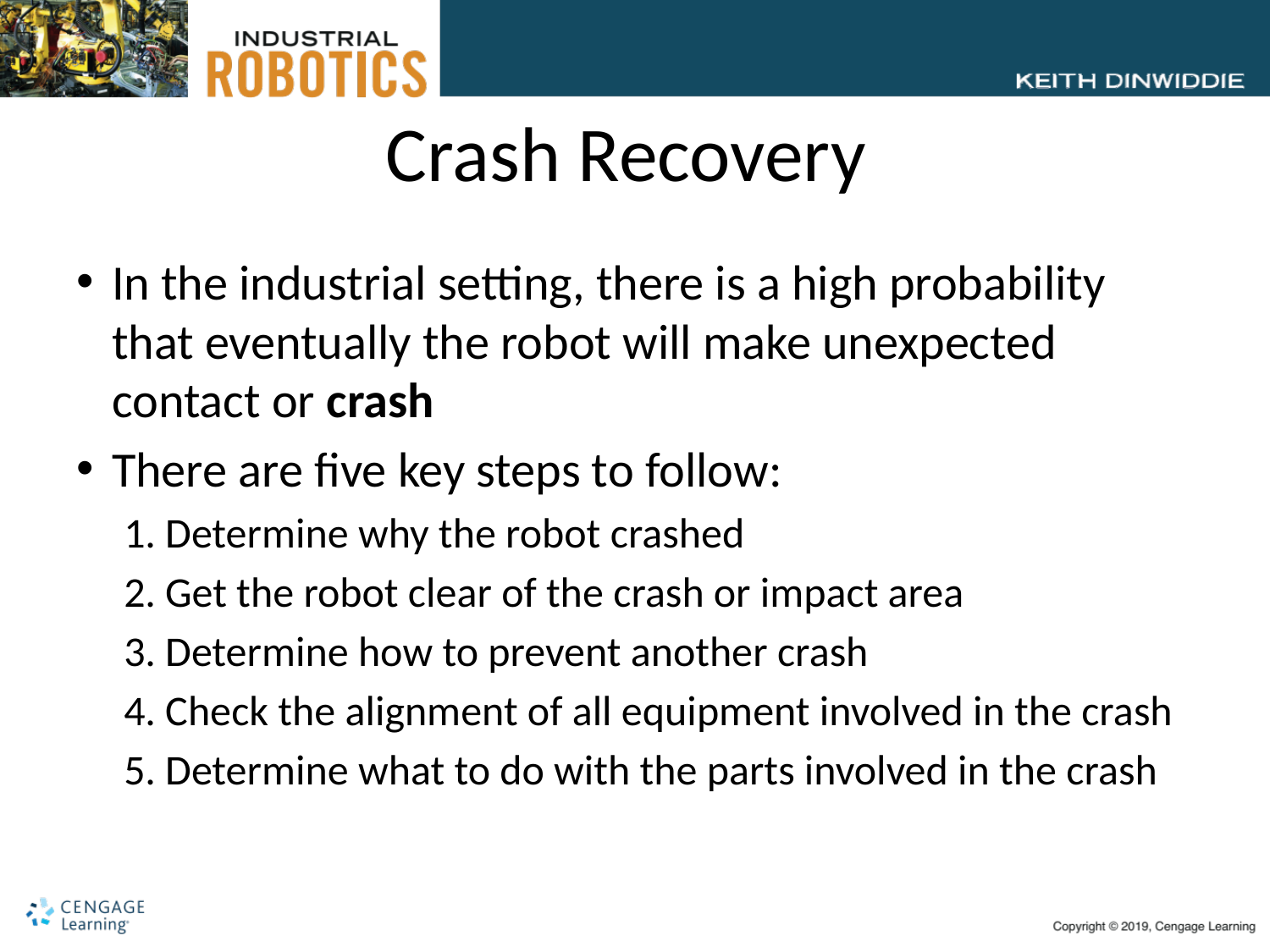

# Crash Recovery
In the industrial setting, there is a high probability that eventually the robot will make unexpected contact or crash
There are five key steps to follow:
1. Determine why the robot crashed
2. Get the robot clear of the crash or impact area
3. Determine how to prevent another crash
4. Check the alignment of all equipment involved in the crash
5. Determine what to do with the parts involved in the crash